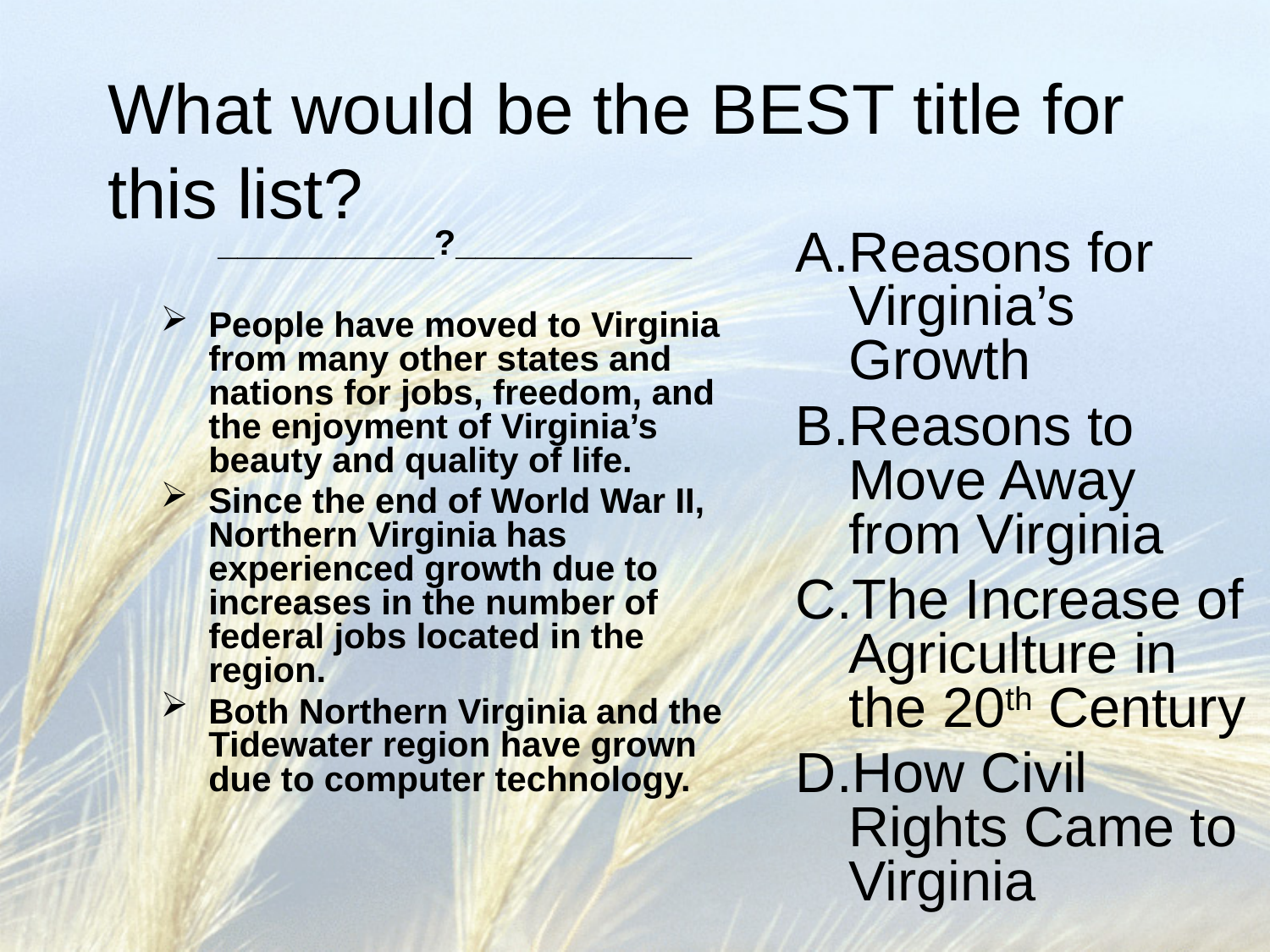

# What would be the BEST title for this list?
___________?____________

People have moved to Virginia from many other states and nations for jobs, freedom, and the enjoyment of Virginia’s beauty and quality of life.
Since the end of World War II, Northern Virginia has experienced growth due to increases in the number of federal jobs located in the region.
Both Northern Virginia and the Tidewater region have grown due to computer technology.
Reasons for Virginia’s Growth
Reasons to Move Away from Virginia
The Increase of Agriculture in the 20th Century
How Civil Rights Came to Virginia